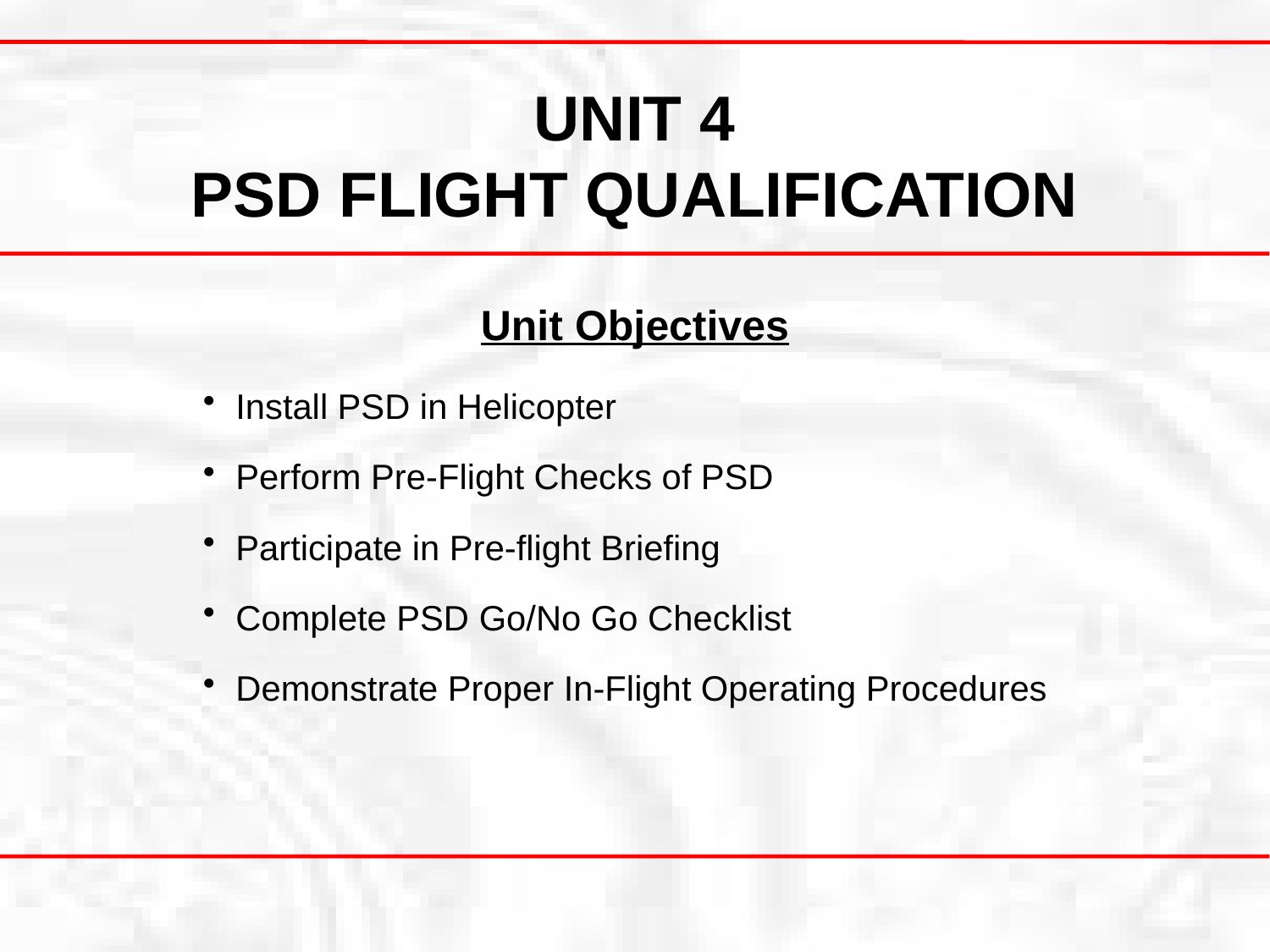

# UNIT 4 PSD FLIGHT QUALIFICATION
Unit Objectives
Install PSD in Helicopter
Perform Pre-Flight Checks of PSD
Participate in Pre-flight Briefing
Complete PSD Go/No Go Checklist
Demonstrate Proper In-Flight Operating Procedures